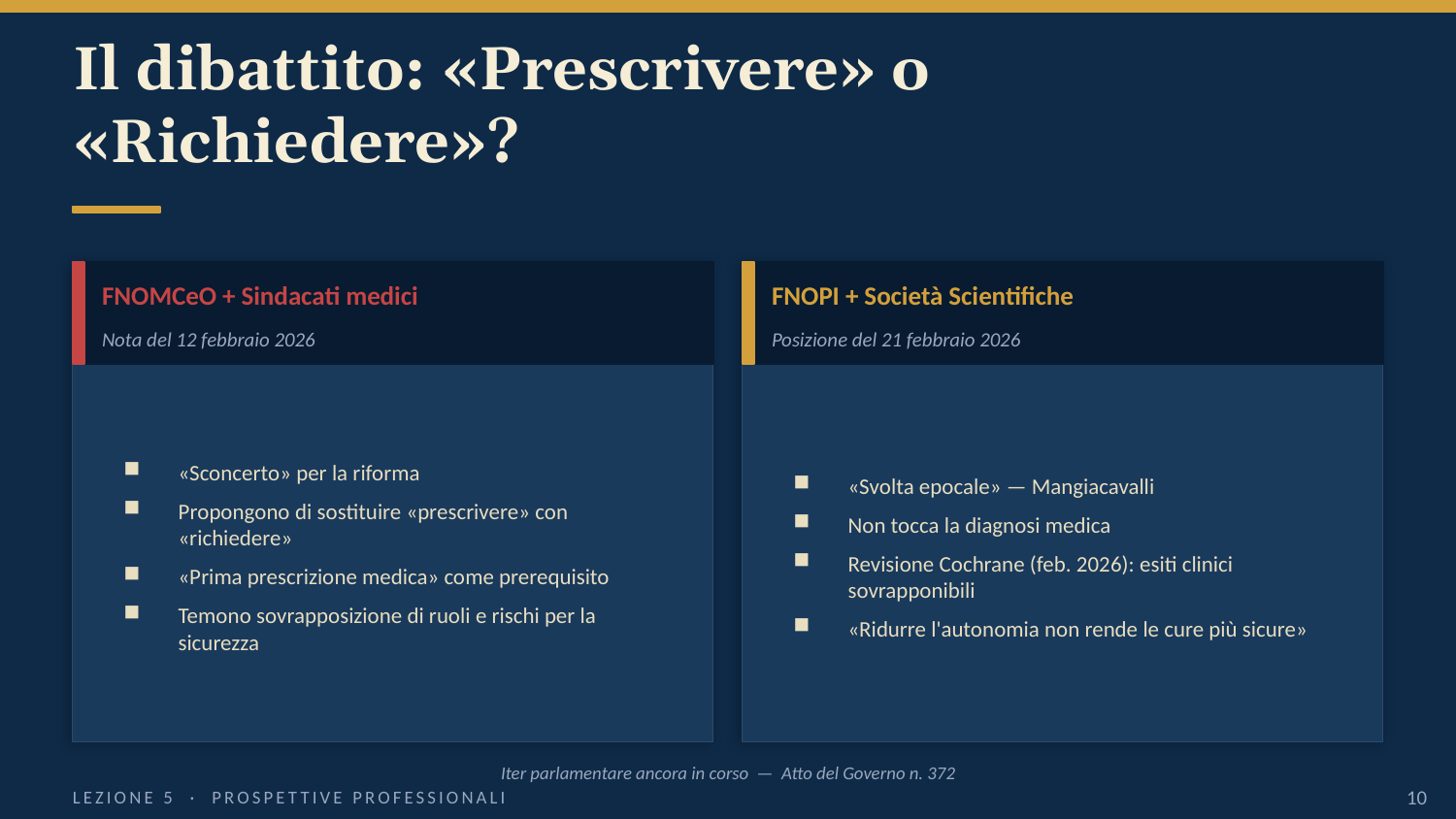

Il dibattito: «Prescrivere» o «Richiedere»?

FNOMCeO + Sindacati medici
FNOPI + Società Scientifiche
Nota del 12 febbraio 2026
Posizione del 21 febbraio 2026
«Sconcerto» per la riforma
Propongono di sostituire «prescrivere» con «richiedere»
«Prima prescrizione medica» come prerequisito
Temono sovrapposizione di ruoli e rischi per la sicurezza
«Svolta epocale» — Mangiacavalli
Non tocca la diagnosi medica
Revisione Cochrane (feb. 2026): esiti clinici sovrapponibili
«Ridurre l'autonomia non rende le cure più sicure»
Iter parlamentare ancora in corso  —  Atto del Governo n. 372
LEZIONE 5  ·  PROSPETTIVE PROFESSIONALI
10